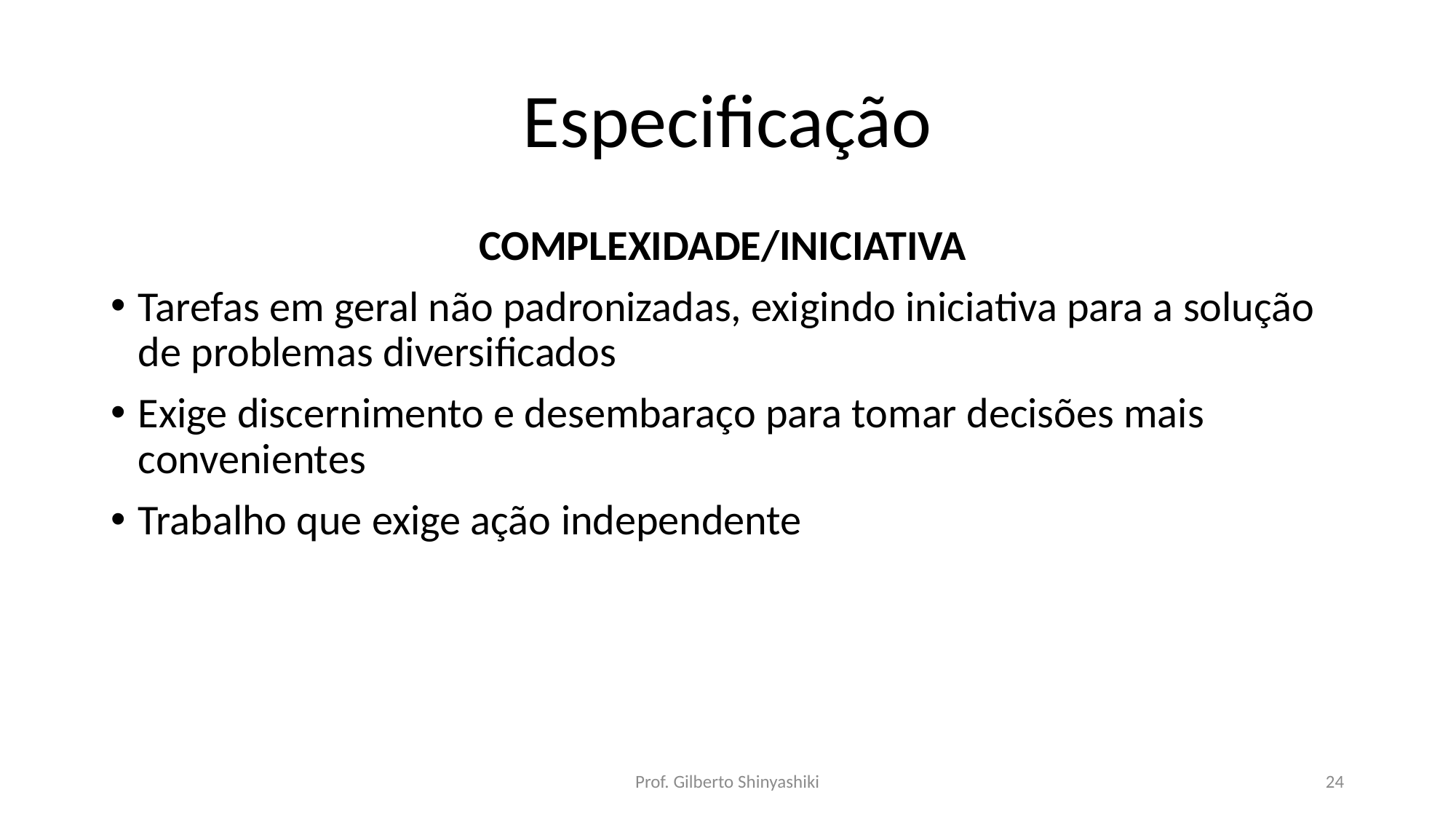

# Especificação
COMPLEXIDADE/INICIATIVA
Tarefas em geral não padronizadas, exigindo iniciativa para a solução de problemas diversificados
Exige discernimento e desembaraço para tomar decisões mais convenientes
Trabalho que exige ação independente
Prof. Gilberto Shinyashiki
24